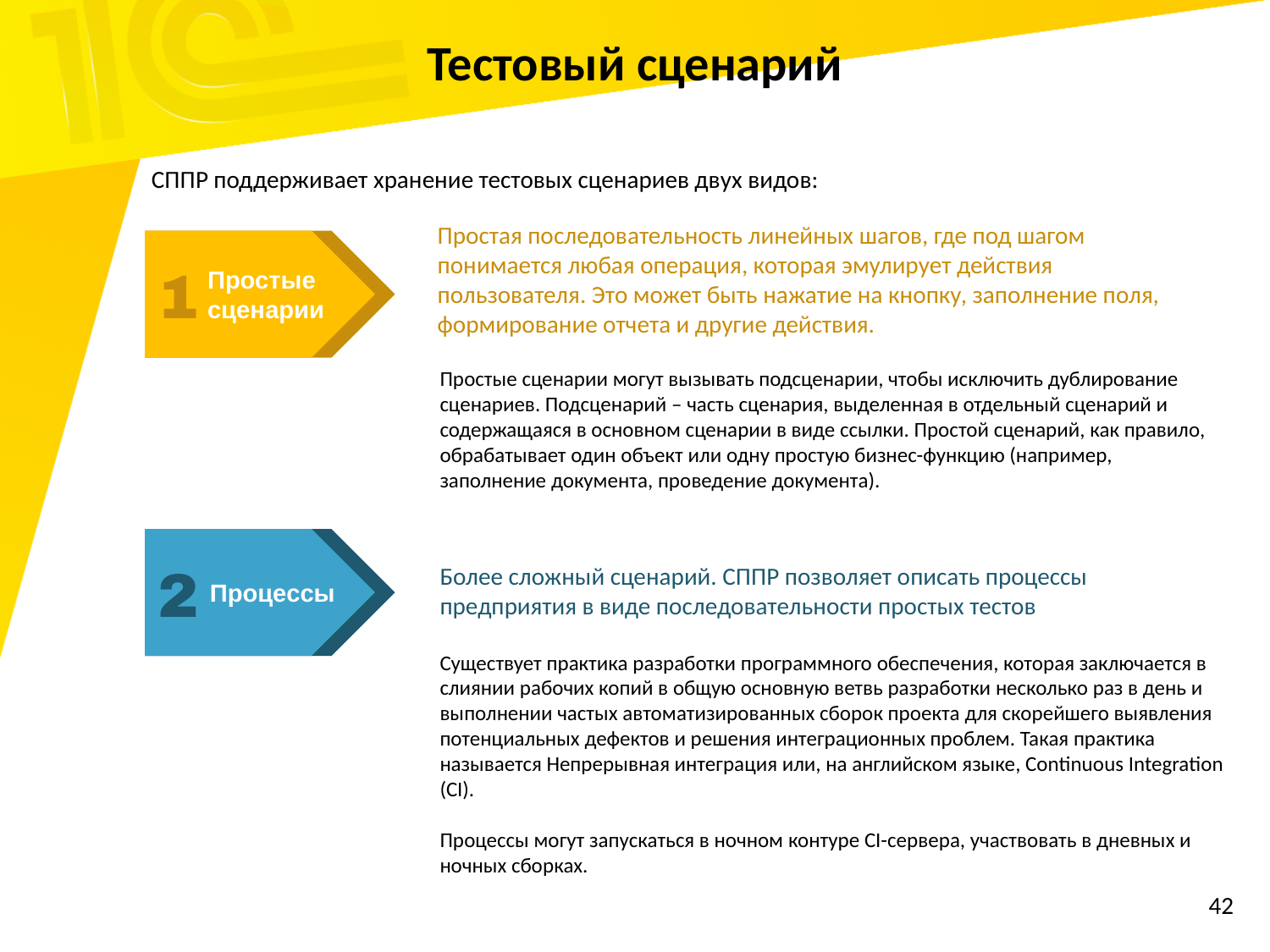

Тестовый сценарий
СППР поддерживает хранение тестовых сценариев двух видов:
Простая последовательность линейных шагов, где под шагом понимается любая операция, которая эмулирует действия пользователя. Это может быть нажатие на кнопку, заполнение поля, формирование отчета и другие действия.

1
Простые сценарии
Простые сценарии могут вызывать подсценарии, чтобы исключить дублирование сценариев. Подсценарий – часть сценария, выделенная в отдельный сценарий и содержащаяся в основном сценарии в виде ссылки. Простой сценарий, как правило, обрабатывает один объект или одну простую бизнес-функцию (например, заполнение документа, проведение документа).

2
Более сложный сценарий. СППР позволяет описать процессы предприятия в виде последовательности простых тестов
Процессы
Существует практика разработки программного обеспечения, которая заключается в слиянии рабочих копий в общую основную ветвь разработки несколько раз в день и выполнении частых автоматизированных сборок проекта для скорейшего выявления потенциальных дефектов и решения интеграционных проблем. Такая практика называется Непрерывная интеграция или, на английском языке, Continuous Integration (CI).

Процессы могут запускаться в ночном контуре CI-сервера, участвовать в дневных и ночных сборках.
42